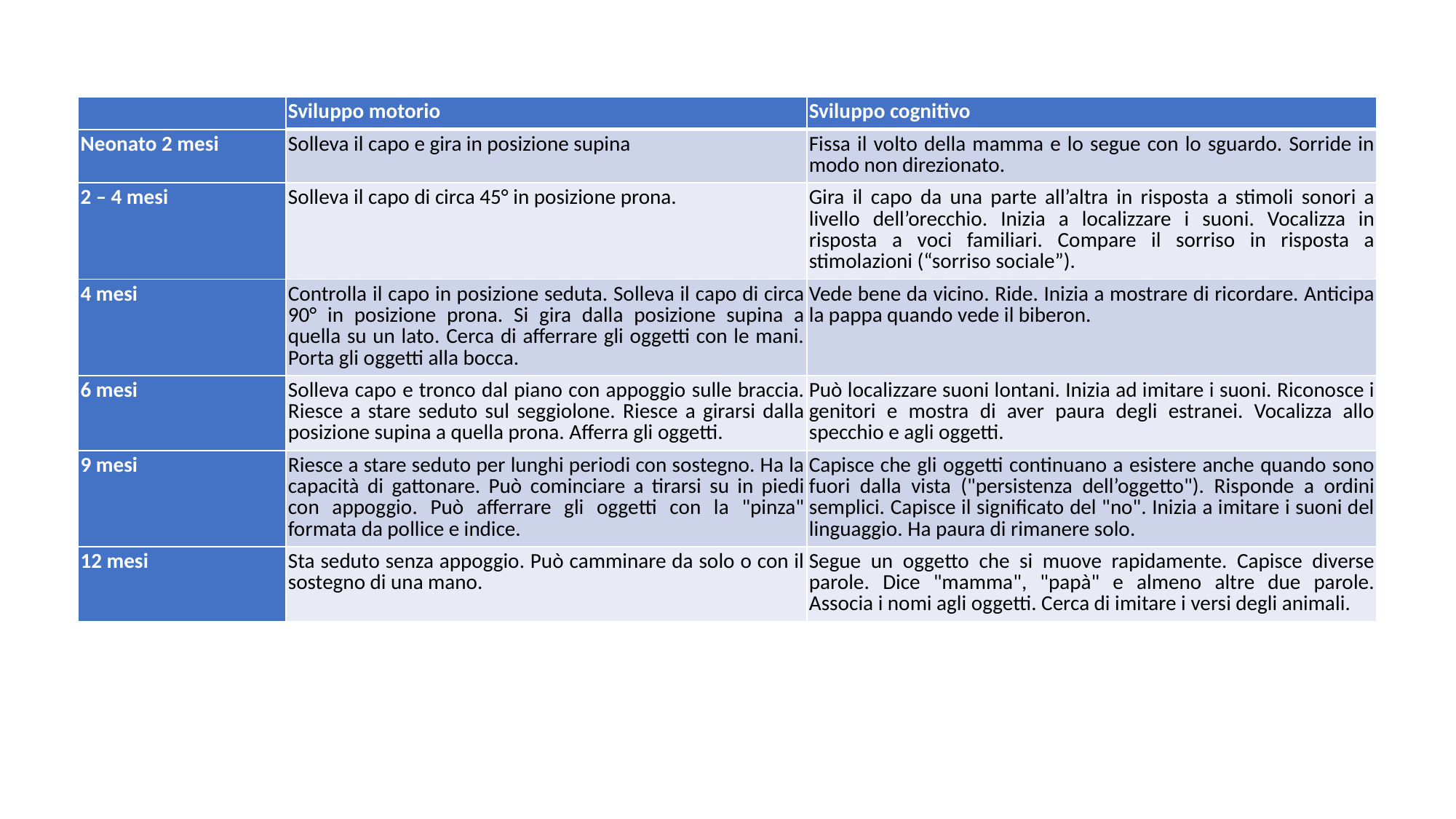

|  | Sviluppo motorio | Sviluppo cognitivo |
| --- | --- | --- |
| Neonato 2 mesi | Solleva il capo e gira in posizione supina | Fissa il volto della mamma e lo segue con lo sguardo. Sorride in modo non direzionato. |
| 2 – 4 mesi | Solleva il capo di circa 45° in posizione prona. | Gira il capo da una parte all’altra in risposta a stimoli sonori a livello dell’orecchio. Inizia a localizzare i suoni. Vocalizza in risposta a voci familiari. Compare il sorriso in risposta a stimolazioni (“sorriso sociale”). |
| 4 mesi | Controlla il capo in posizione seduta. Solleva il capo di circa 90° in posizione prona. Si gira dalla posizione supina a quella su un lato. Cerca di afferrare gli oggetti con le mani. Porta gli oggetti alla bocca. | Vede bene da vicino. Ride. Inizia a mostrare di ricordare. Anticipa la pappa quando vede il biberon. |
| 6 mesi | Solleva capo e tronco dal piano con appoggio sulle braccia. Riesce a stare seduto sul seggiolone. Riesce a girarsi dalla posizione supina a quella prona. Afferra gli oggetti. | Può localizzare suoni lontani. Inizia ad imitare i suoni. Riconosce i genitori e mostra di aver paura degli estranei. Vocalizza allo specchio e agli oggetti. |
| 9 mesi | Riesce a stare seduto per lunghi periodi con sostegno. Ha la capacità di gattonare. Può cominciare a tirarsi su in piedi con appoggio. Può afferrare gli oggetti con la "pinza" formata da pollice e indice. | Capisce che gli oggetti continuano a esistere anche quando sono fuori dalla vista ("persistenza dell’oggetto"). Risponde a ordini semplici. Capisce il significato del "no". Inizia a imitare i suoni del linguaggio. Ha paura di rimanere solo. |
| 12 mesi | Sta seduto senza appoggio. Può camminare da solo o con il sostegno di una mano. | Segue un oggetto che si muove rapidamente. Capisce diverse parole. Dice "mamma", "papà" e almeno altre due parole. Associa i nomi agli oggetti. Cerca di imitare i versi degli animali. |